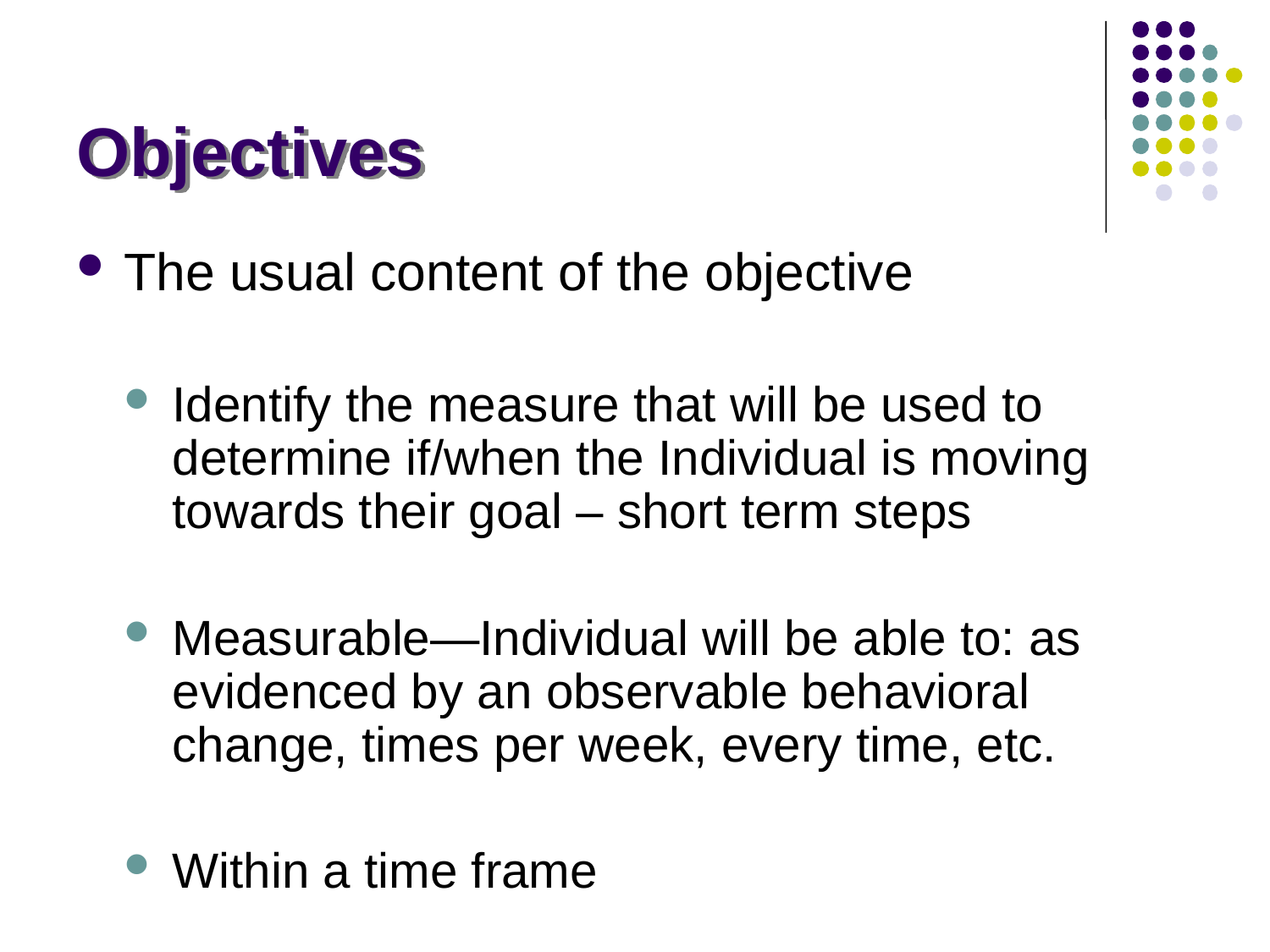

# Objectives
The usual content of the objective

Identify the measure that will be used to determine if/when the Individual is moving towards their goal – short term steps

Measurable—Individual will be able to: as evidenced by an observable behavioral change, times per week, every time, etc.

Within a time frame